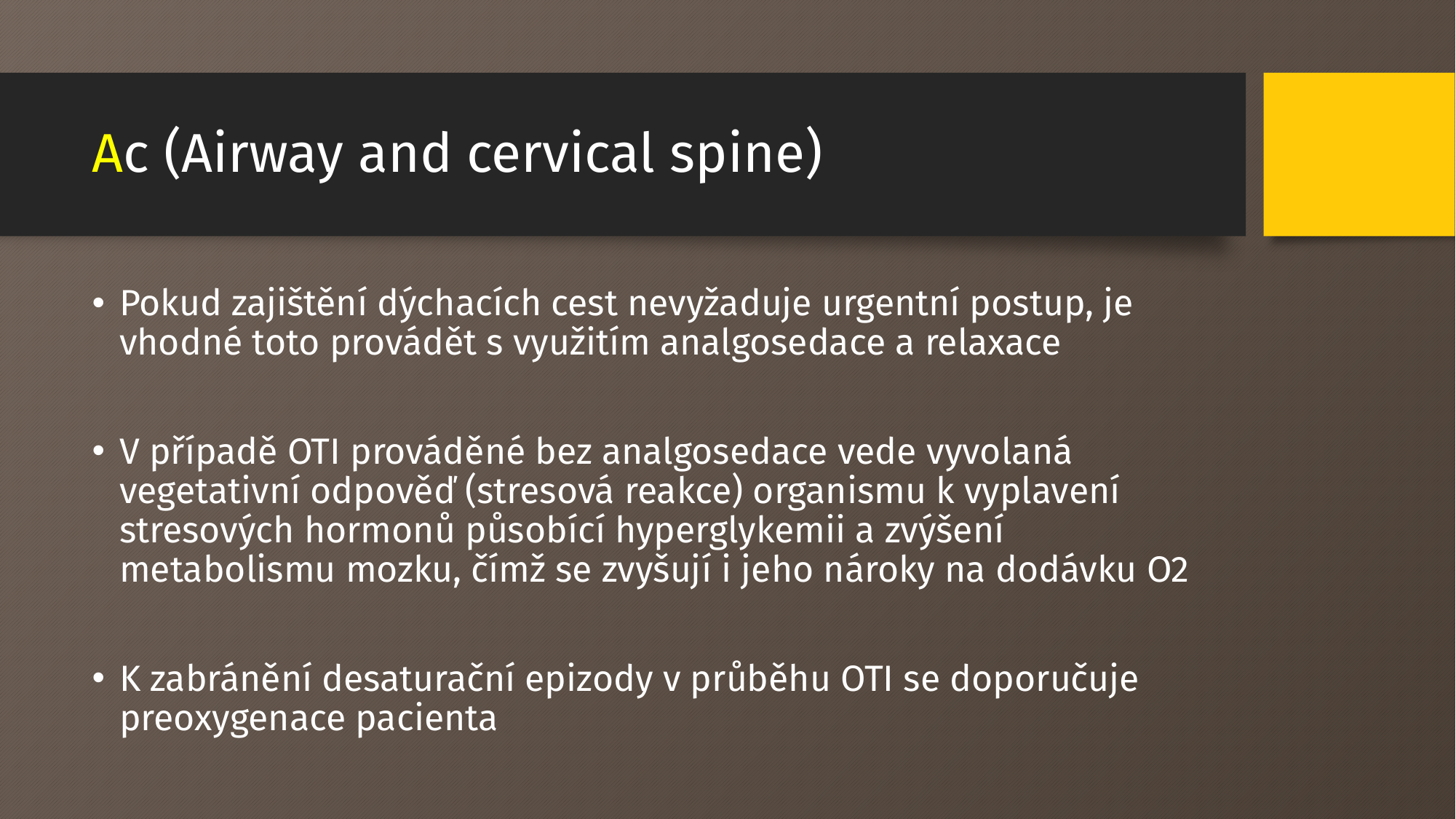

# Ac (Airway and cervical spine)
Pokud zajištění dýchacích cest nevyžaduje urgentní postup, je vhodné toto provádět s využitím analgosedace a relaxace

V případě OTI prováděné bez analgosedace vede vyvolaná vegetativní odpověď (stresová reakce) organismu k vyplavení stresových hormonů působící hyperglykemii a zvýšení metabolismu mozku, čímž se zvyšují i jeho nároky na dodávku O2

K zabránění desaturační epizody v průběhu OTI se doporučuje preoxygenace pacienta